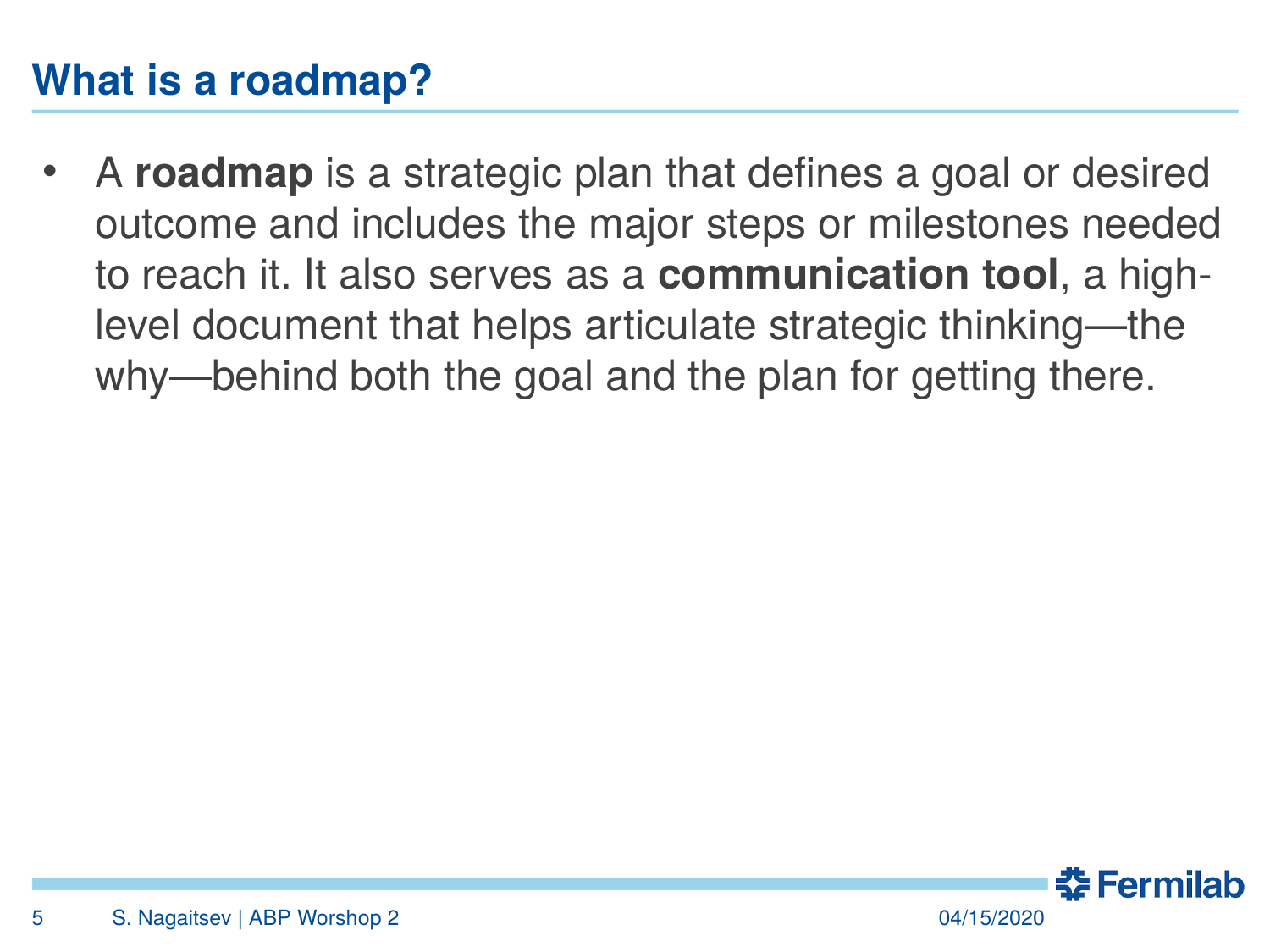

# What is a roadmap?
A roadmap is a strategic plan that defines a goal or desired outcome and includes the major steps or milestones needed to reach it. It also serves as a communication tool, a high-level document that helps articulate strategic thinking—the why—behind both the goal and the plan for getting there.
5
S. Nagaitsev | ABP Worshop 2
04/15/2020